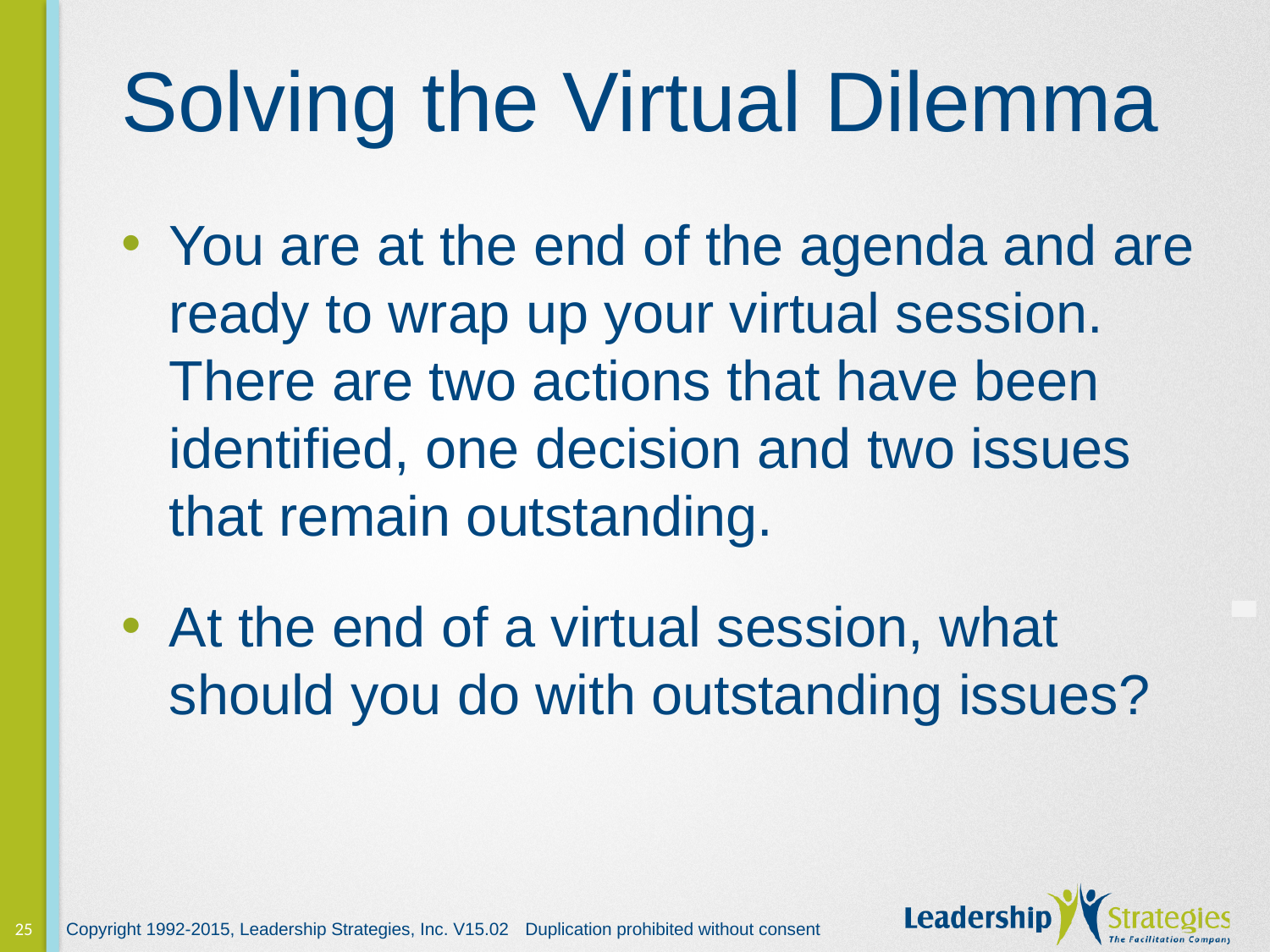

# Solving the Virtual Dilemma
You are at the end of the agenda and are ready to wrap up your virtual session. There are two actions that have been identified, one decision and two issues that remain outstanding.
At the end of a virtual session, what should you do with outstanding issues?

-